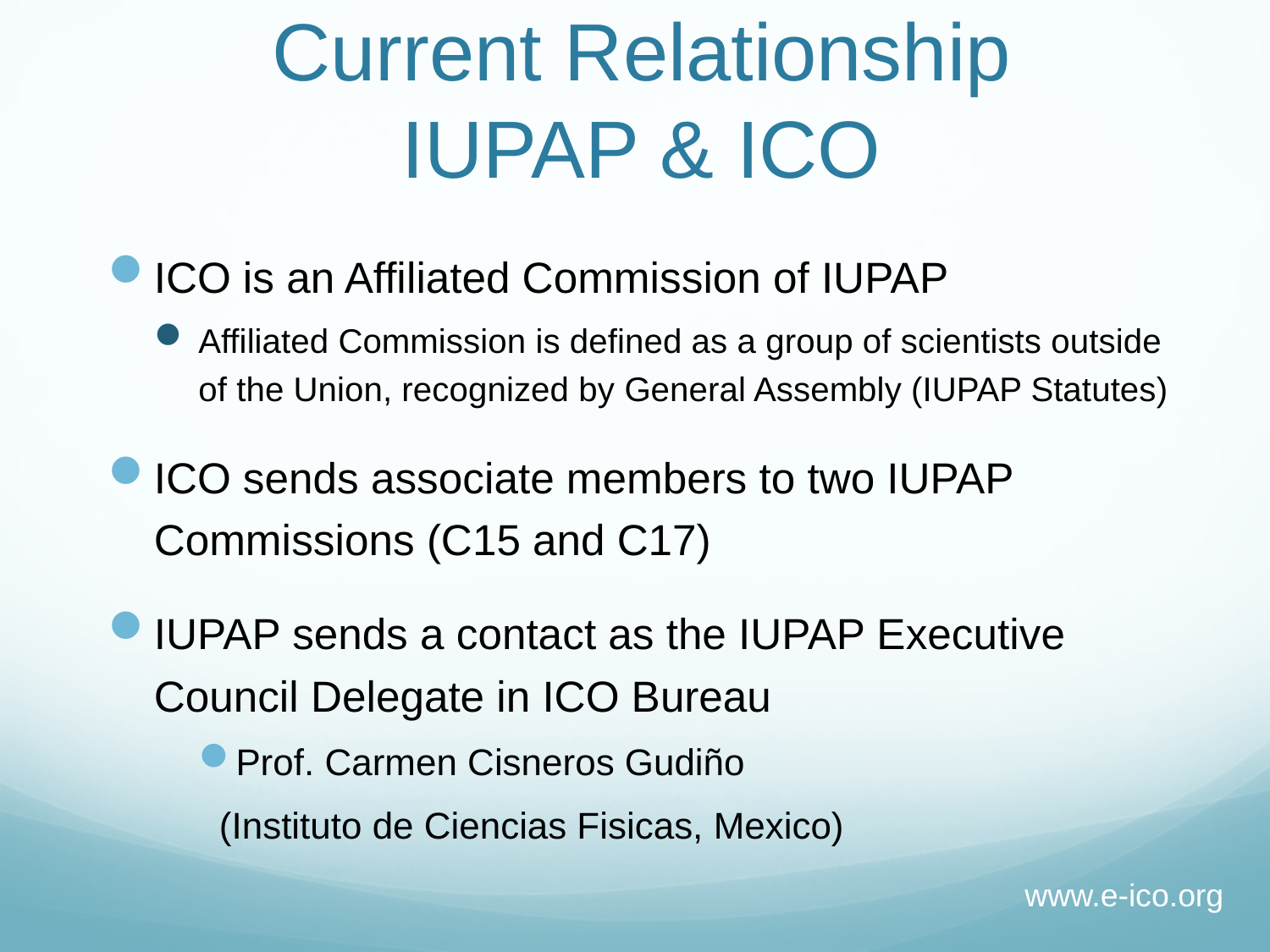

# Current Relationship IUPAP & ICO
ICO is an Affiliated Commission of IUPAP
Affiliated Commission is defined as a group of scientists outside of the Union, recognized by General Assembly (IUPAP Statutes)
ICO sends associate members to two IUPAP Commissions (C15 and C17)
IUPAP sends a contact as the IUPAP Executive Council Delegate in ICO Bureau
Prof. Carmen Cisneros Gudiño
  (Instituto de Ciencias Fisicas, Mexico)

www.e-ico.org